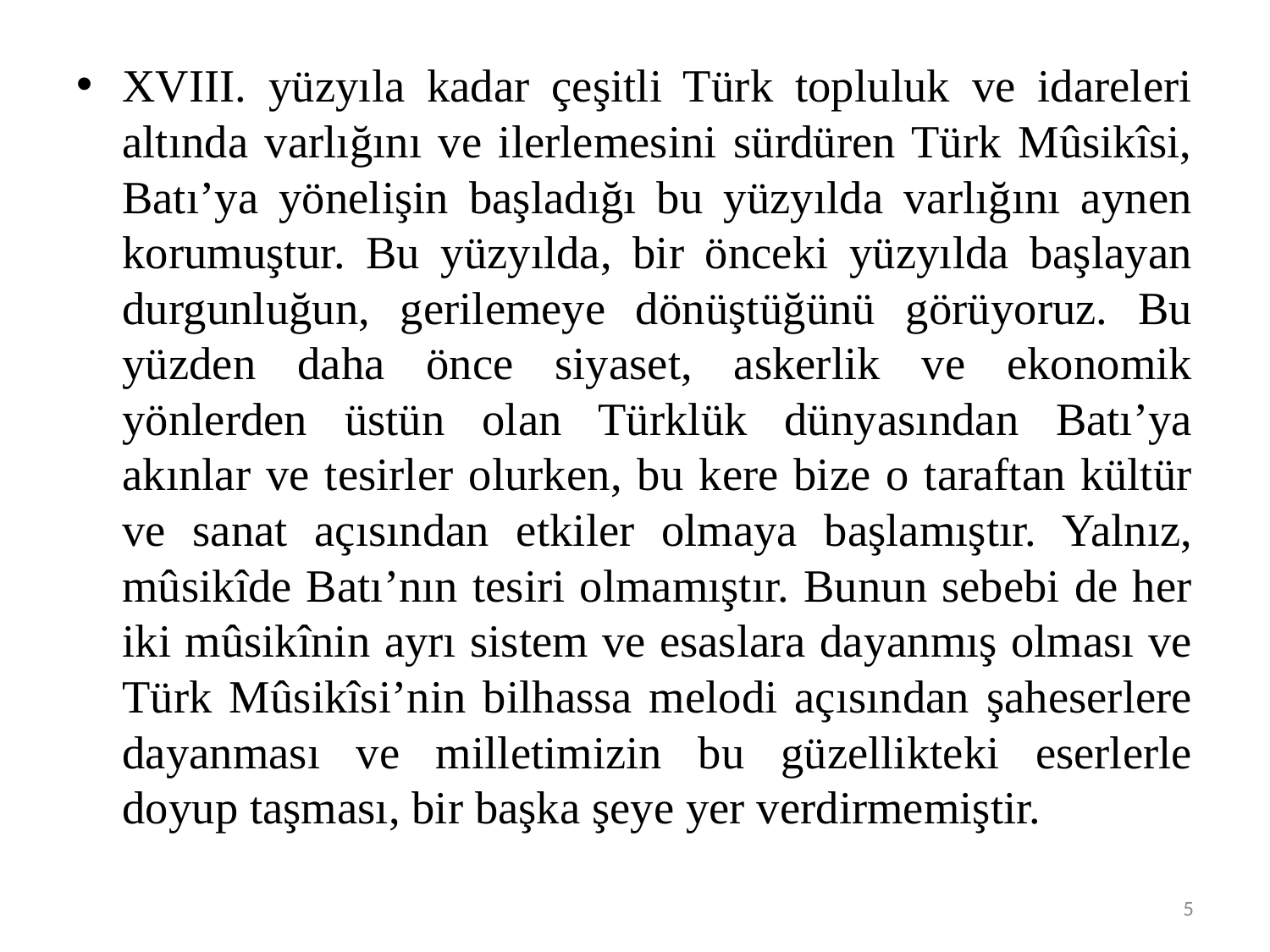

#
XVIII. yüzyıla kadar çeşitli Türk topluluk ve idareleri altında varlığını ve ilerlemesini sürdüren Türk Mûsikîsi, Batı’ya yönelişin başladığı bu yüzyılda varlığını aynen korumuştur. Bu yüzyılda, bir önceki yüzyılda başlayan durgunluğun, gerilemeye dönüştüğünü görüyoruz. Bu yüzden daha önce siyaset, askerlik ve ekonomik yönlerden üstün olan Türklük dünyasından Batı’ya akınlar ve tesirler olurken, bu kere bize o taraftan kültür ve sanat açısından etkiler olmaya başlamıştır. Yalnız, mûsikîde Batı’nın tesiri olmamıştır. Bunun sebebi de her iki mûsikînin ayrı sistem ve esaslara dayanmış olması ve Türk Mûsikîsi’nin bilhassa melodi açısından şaheserlere dayanması ve milletimizin bu güzellikteki eserlerle doyup taşması, bir başka şeye yer verdirmemiştir.

5